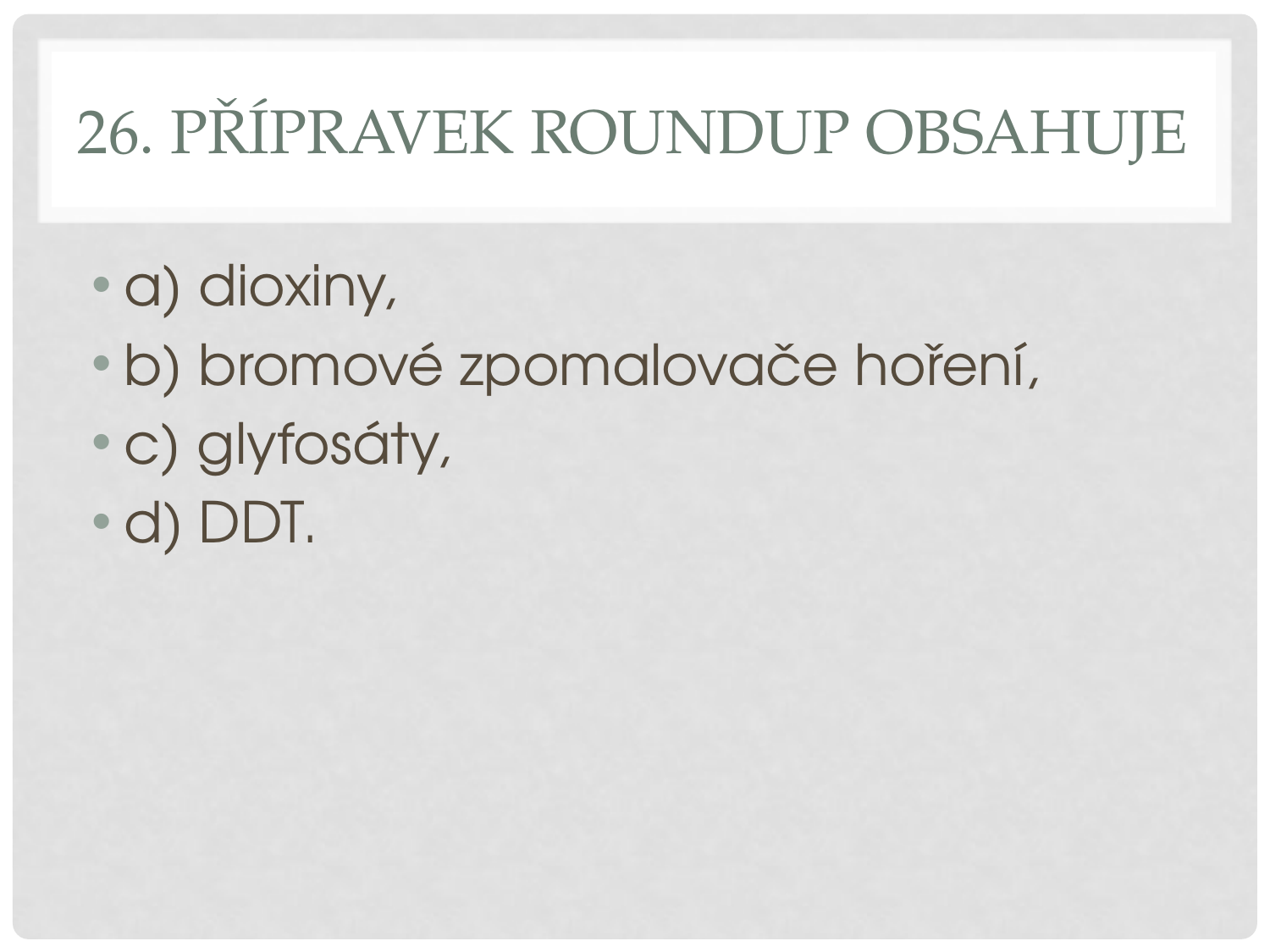

# 26. Přípravek roundup obsahuje
a) dioxiny,
b) bromové zpomalovače hoření,
c) glyfosáty,
d) DDT.